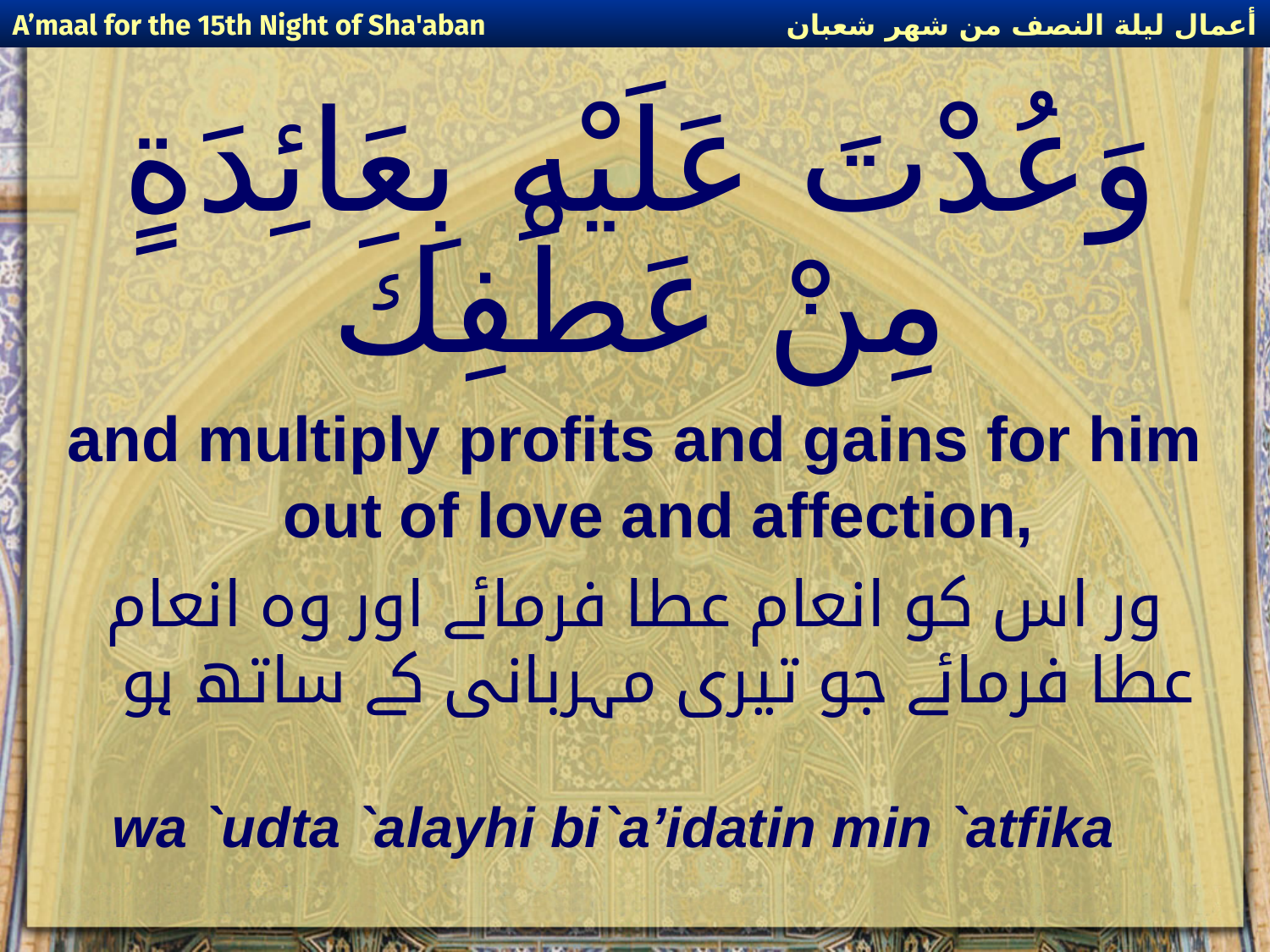

أعمال ليلة النصف من شهر شعبان
A’maal for the 15th Night of Sha'aban
# وَعُدْتَ عَلَيْهِ بِعَائِدَةٍ مِنْ عَطْفِكَ
and multiply profits and gains for him out of love and affection,
ور اس کو انعام عطا فرمائے اور وہ انعام عطا فرمائے جو تیری مہربانی کے ساتھ ہو
wa `udta `alayhi bi`a’idatin min `atfika